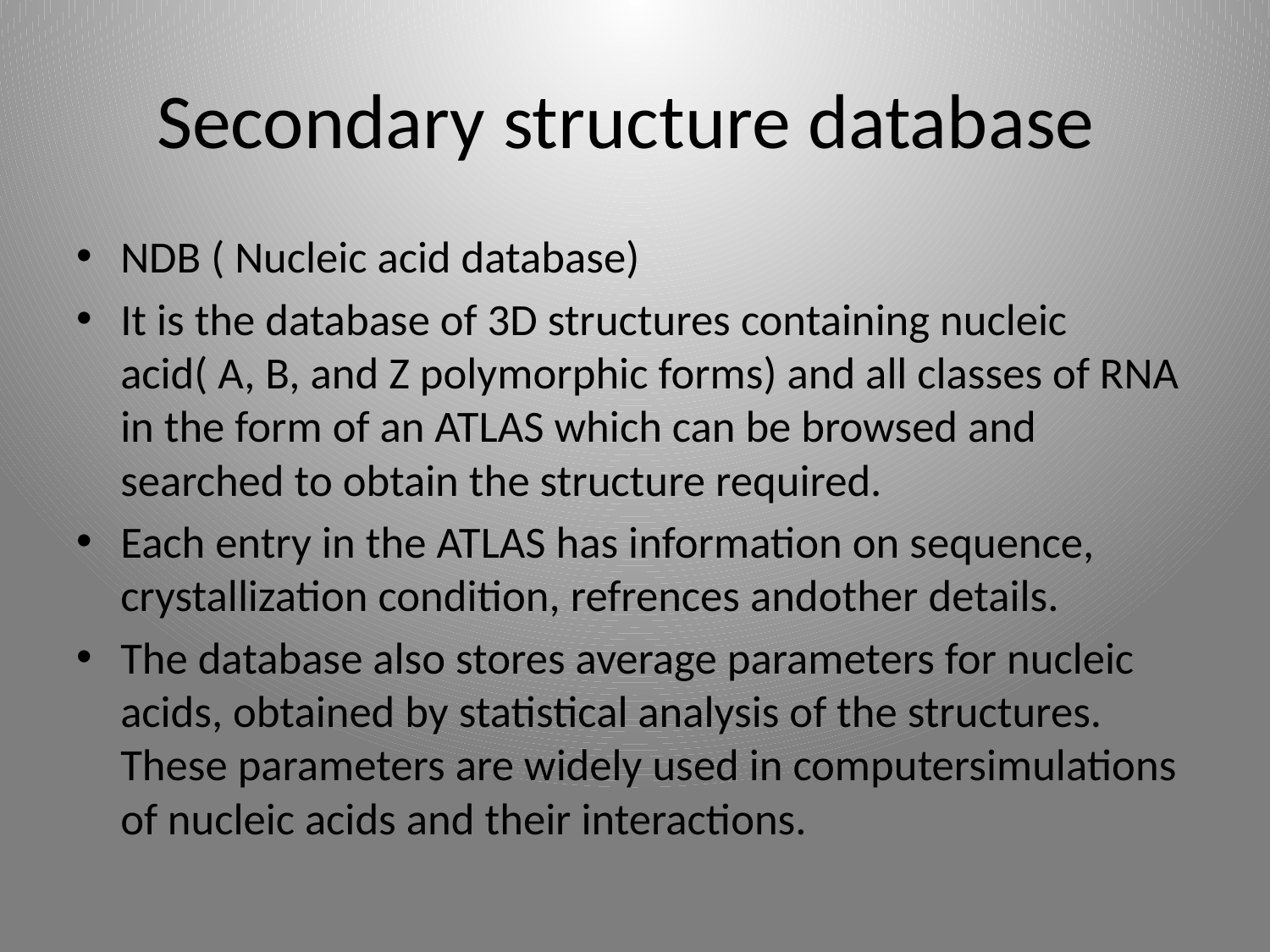

# Secondary structure database
NDB ( Nucleic acid database)
It is the database of 3D structures containing nucleic acid( A, B, and Z polymorphic forms) and all classes of RNA in the form of an ATLAS which can be browsed and searched to obtain the structure required.
Each entry in the ATLAS has information on sequence, crystallization condition, refrences andother details.
The database also stores average parameters for nucleic acids, obtained by statistical analysis of the structures. These parameters are widely used in computersimulations of nucleic acids and their interactions.